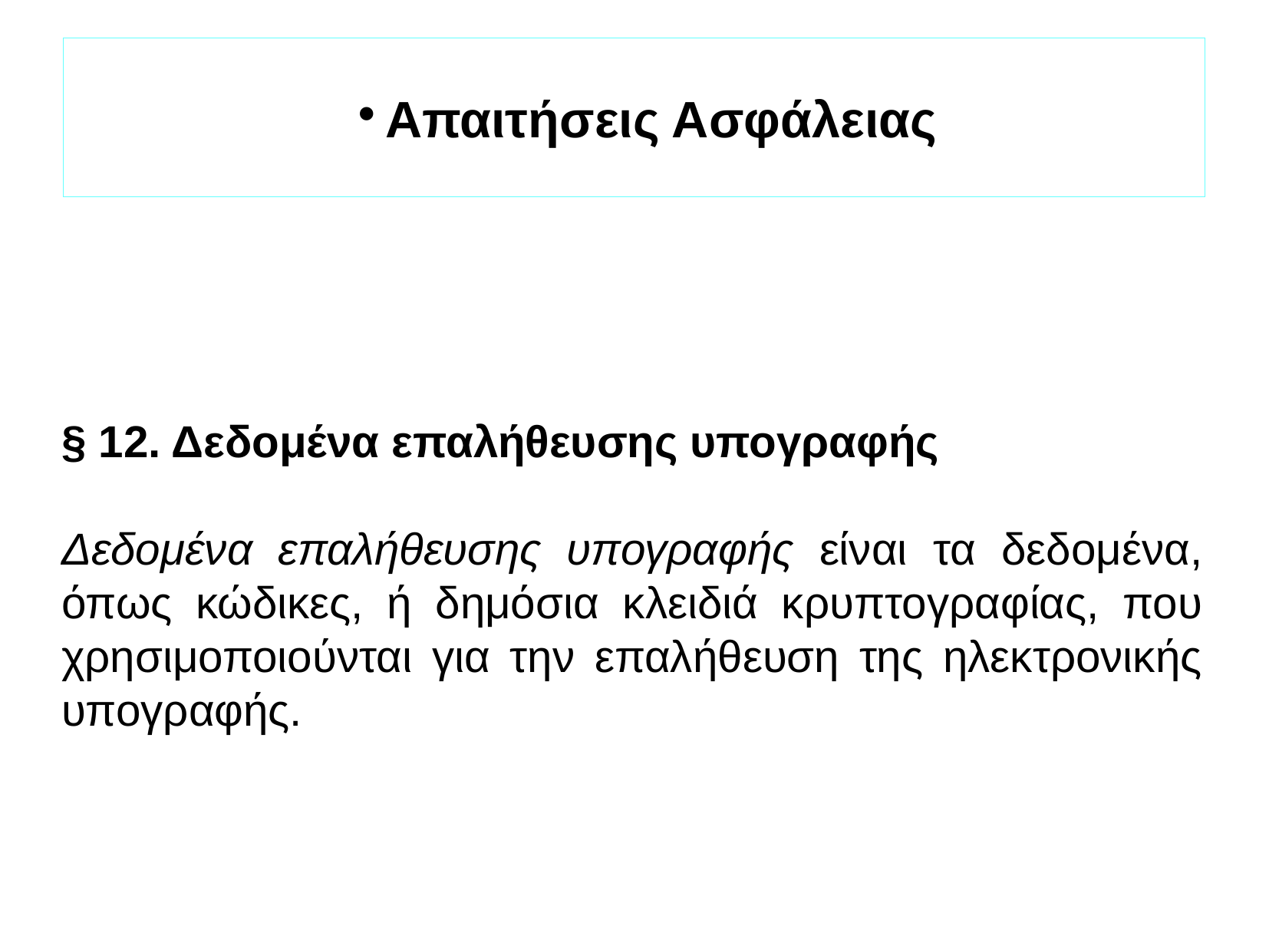

Απαιτήσεις Ασφάλειας
§ 12. Δεδομένα επαλήθευσης υπογραφής

Δεδομένα επαλήθευσης υπογραφής είναι τα δεδομένα, όπως κώδικες, ή δημόσια κλειδιά κρυπτογραφίας, που χρησιμοποιούνται για την επαλήθευση της ηλεκτρονικής υπογραφής.